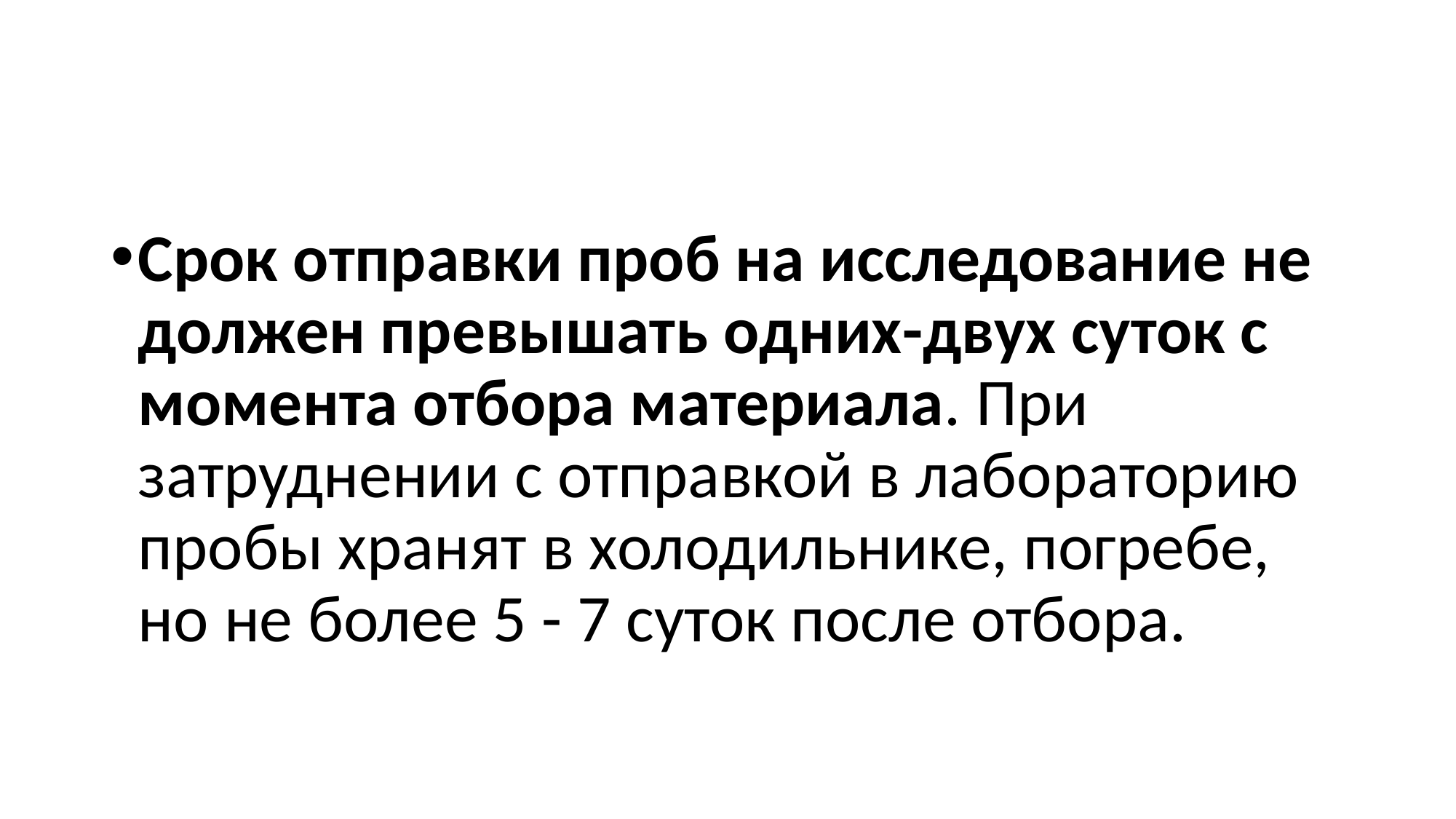

#
Срок отправки проб на исследование не должен превышать одних-двух суток с момента отбора материала. При затруднении с отправкой в лабораторию пробы хранят в холодильнике, погребе, но не более 5 - 7 суток после отбора.